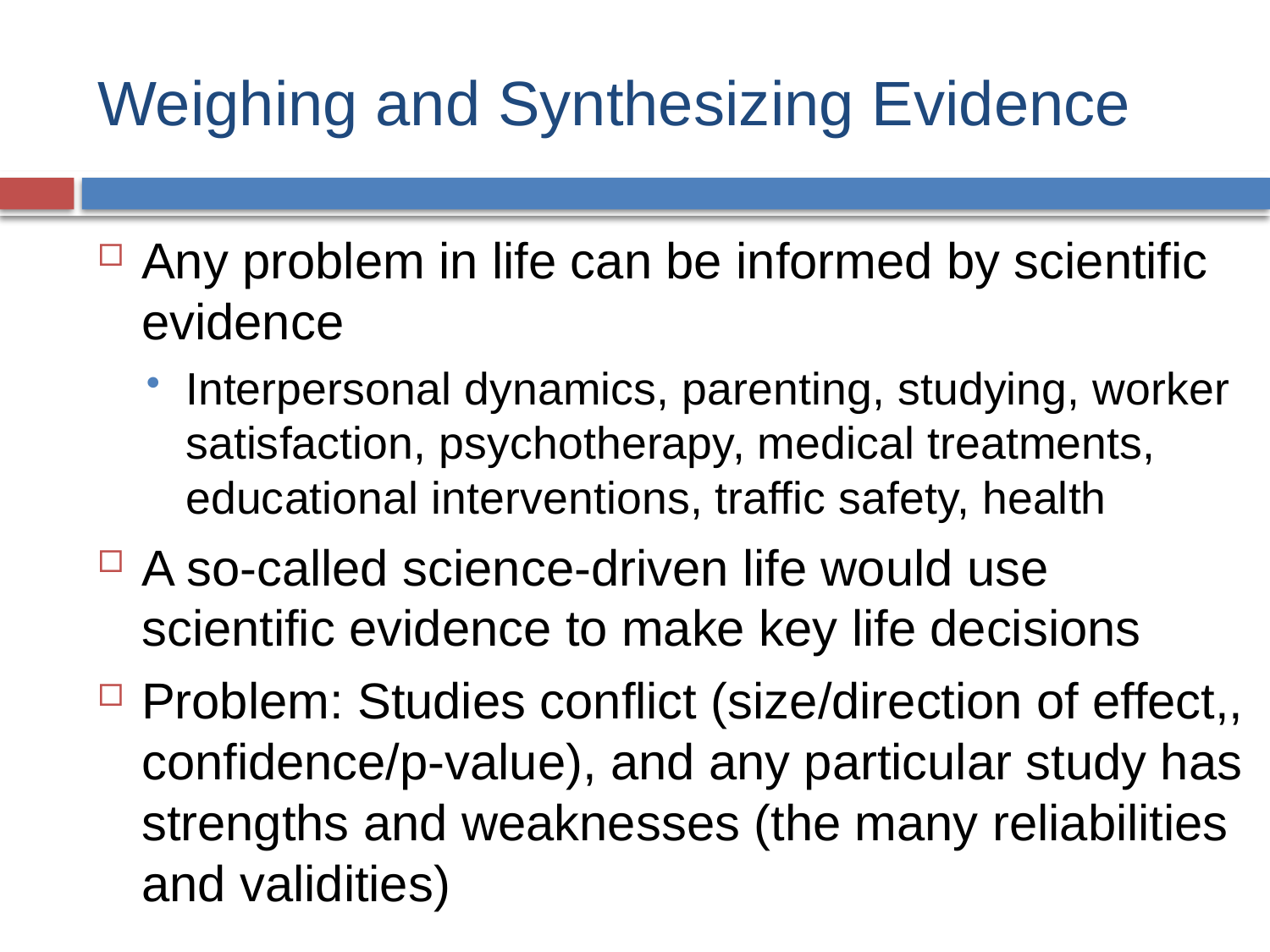

# Weighing and Synthesizing Evidence
Any problem in life can be informed by scientific evidence
Interpersonal dynamics, parenting, studying, worker satisfaction, psychotherapy, medical treatments, educational interventions, traffic safety, health
A so-called science-driven life would use scientific evidence to make key life decisions
Problem: Studies conflict (size/direction of effect,, confidence/p-value), and any particular study has strengths and weaknesses (the many reliabilities and validities)